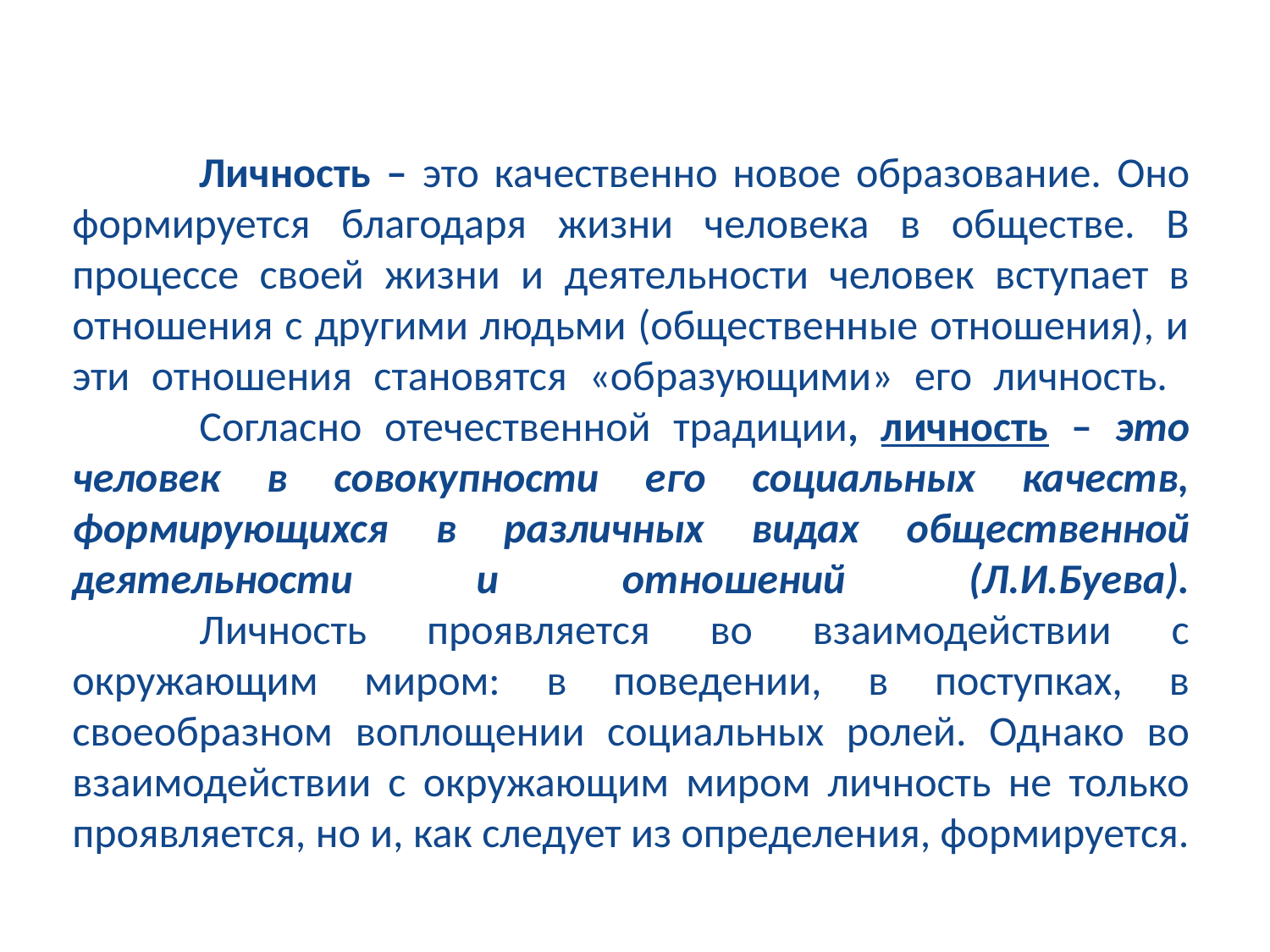

# Личность – это качественно новое образование. Оно формируется благодаря жизни человека в обществе. В процессе своей жизни и деятельности человек вступает в отношения с другими людьми (общественные отношения), и эти отношения становятся «образующими» его личность. Согласно отечественной традиции, личность – это человек в совокупности его социальных качеств, формирующихся в различных видах общественной деятельности и отношений (Л.И.Буева). Личность проявляется во взаимодействии с окружающим миром: в поведении, в поступках, в своеобразном воплощении социальных ролей. Однако во взаимодействии с окружающим миром личность не только проявляется, но и, как следует из определения, формируется.